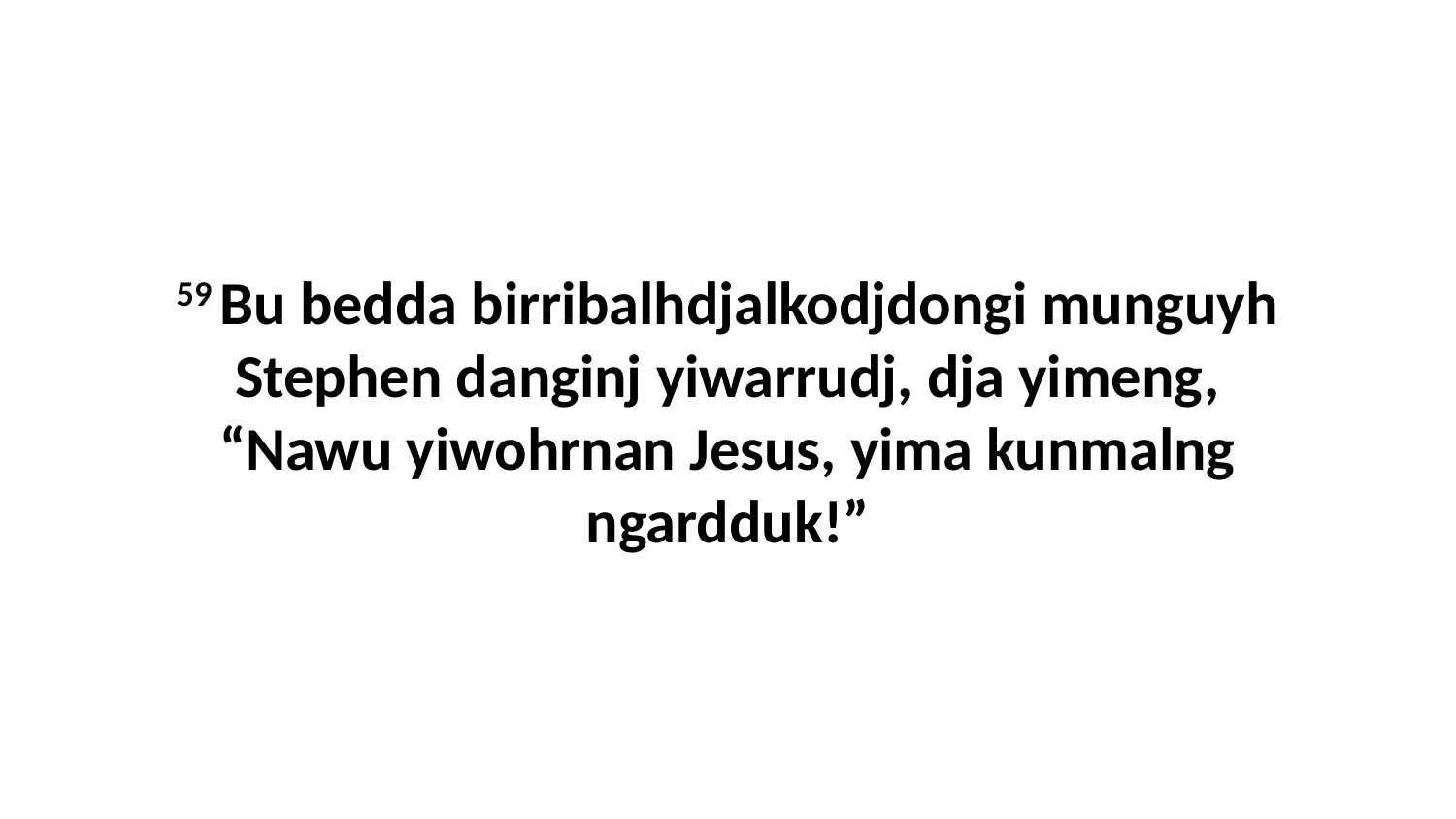

59 Bu bedda birribalhdjalkodjdongi munguyh Stephen danginj yiwarrudj, dja yimeng, “Nawu yiwohrnan Jesus, yima kunmalng ngardduk!”